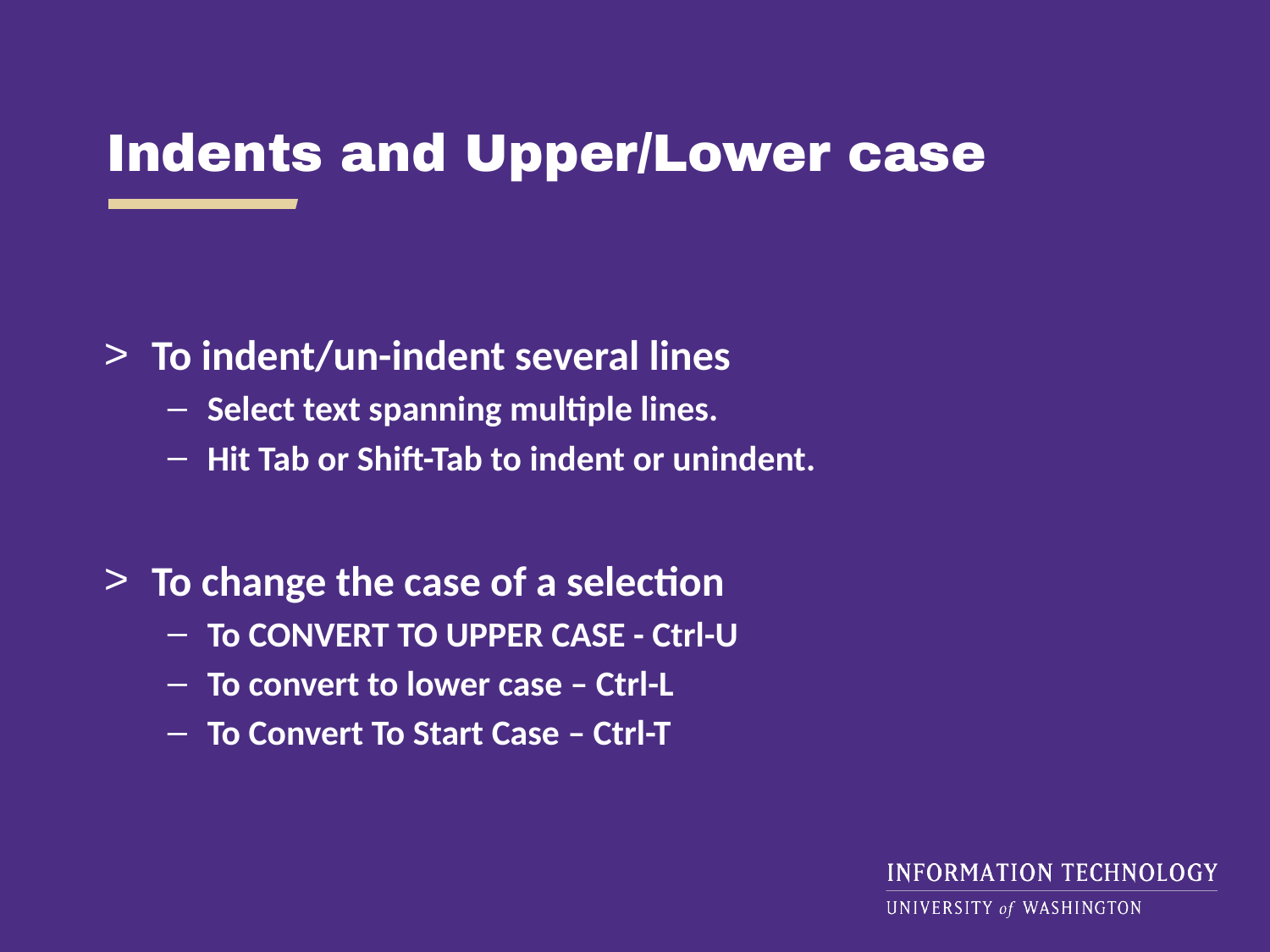

Indents and Upper/Lower case
To indent/un-indent several lines
Select text spanning multiple lines.
Hit Tab or Shift-Tab to indent or unindent.

To change the case of a selection
To CONVERT TO UPPER CASE - Ctrl-U
To convert to lower case – Ctrl-L
To Convert To Start Case – Ctrl-T